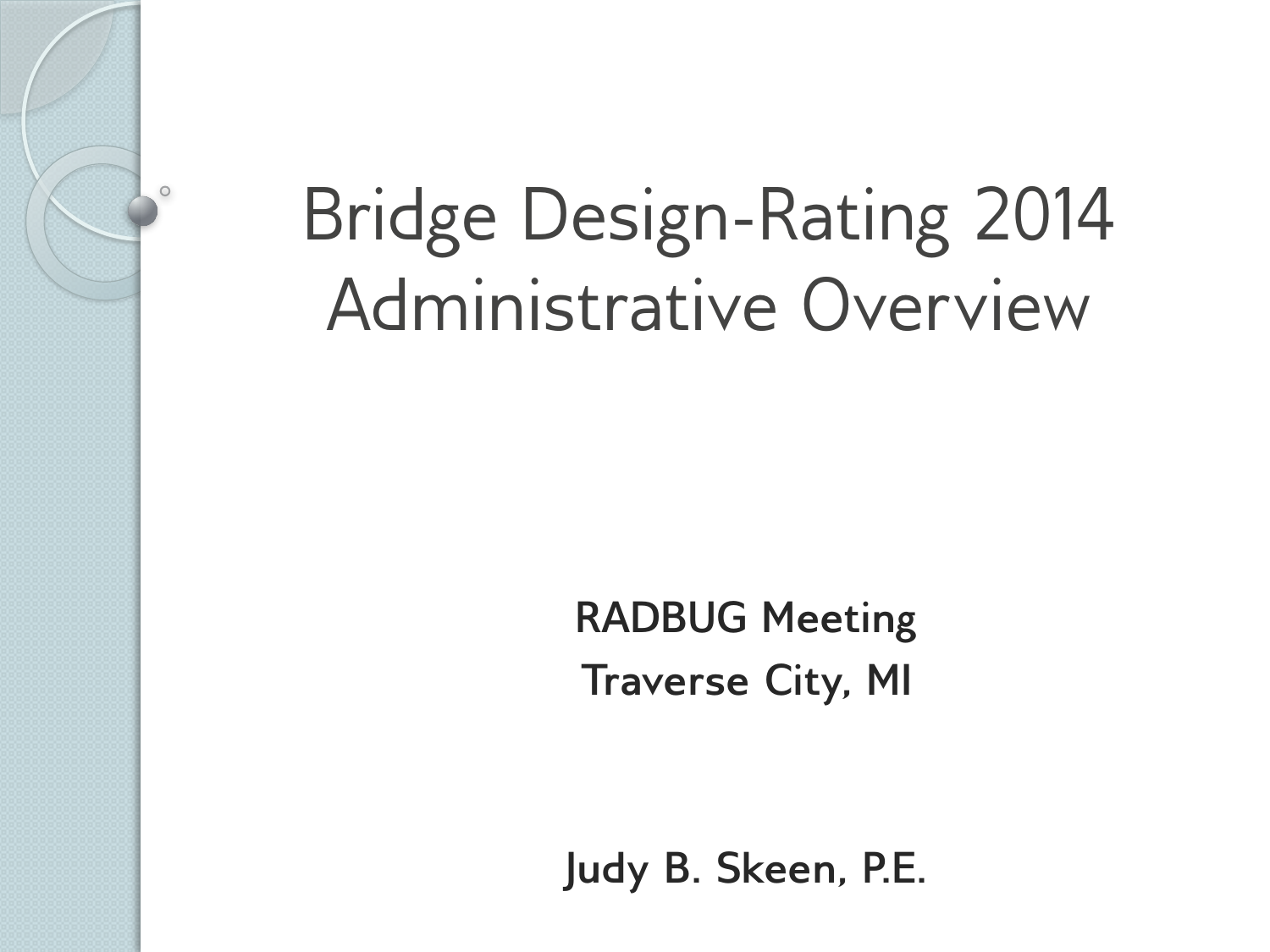

# Bridge Design-Rating 2014 Administrative Overview

RADBUG Meeting
Traverse City, MI

Judy B. Skeen, P.E.